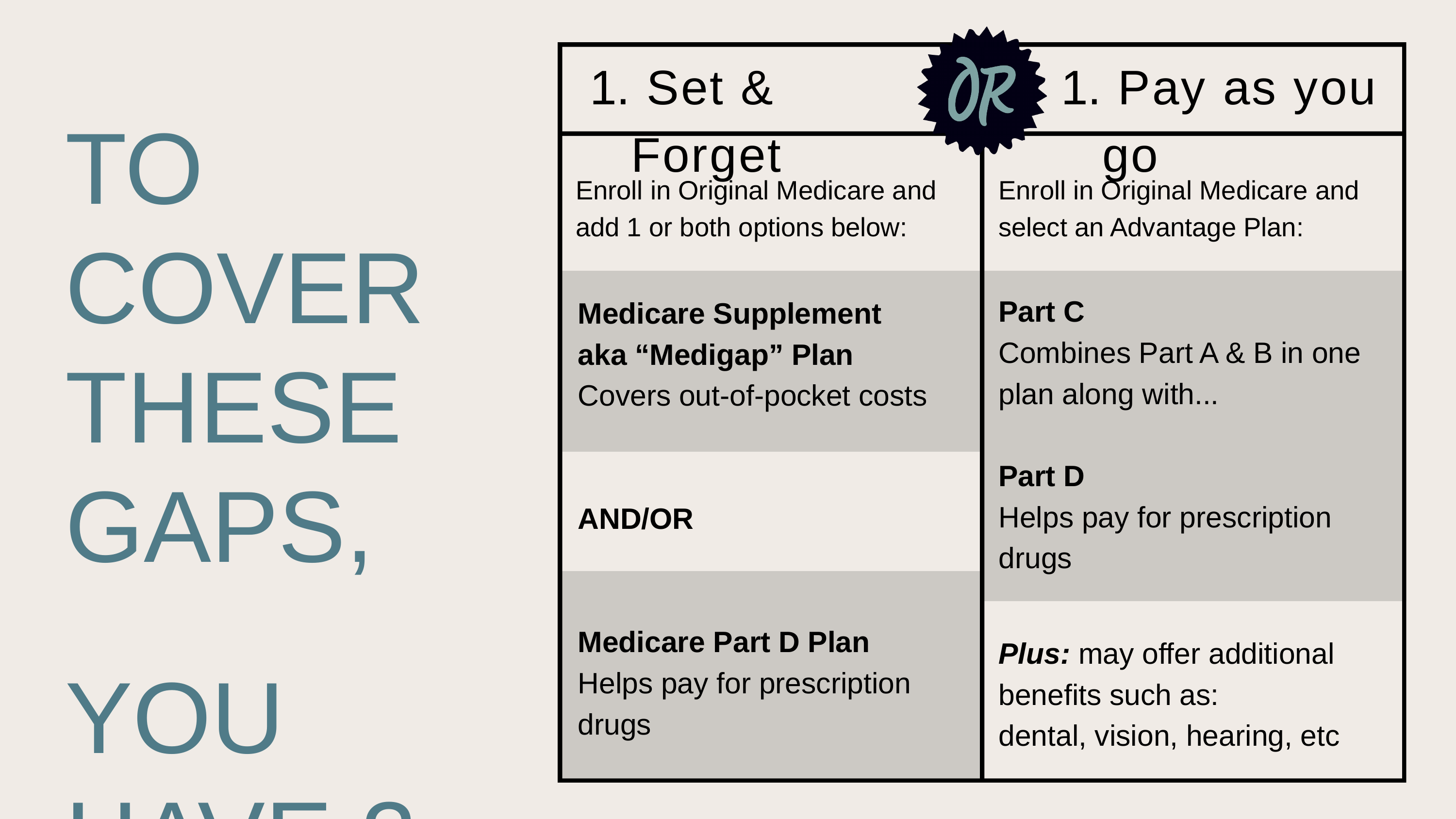

Set & Forget
 Pay as you go

TO COVER THESE GAPS,

YOU HAVE 2 OPTIONS!
Enroll in Original Medicare and add 1 or both options below:
Enroll in Original Medicare and select an Advantage Plan:

Part C
Combines Part A & B in one
plan along with...

Part D
Helps pay for prescription
drugs
Medicare Supplement
aka “Medigap” Plan
Covers out-of-pocket costs

AND/OR

Medicare Part D Plan
Helps pay for prescription
drugs

Plus: may offer additional benefits such as:
dental, vision, hearing, etc